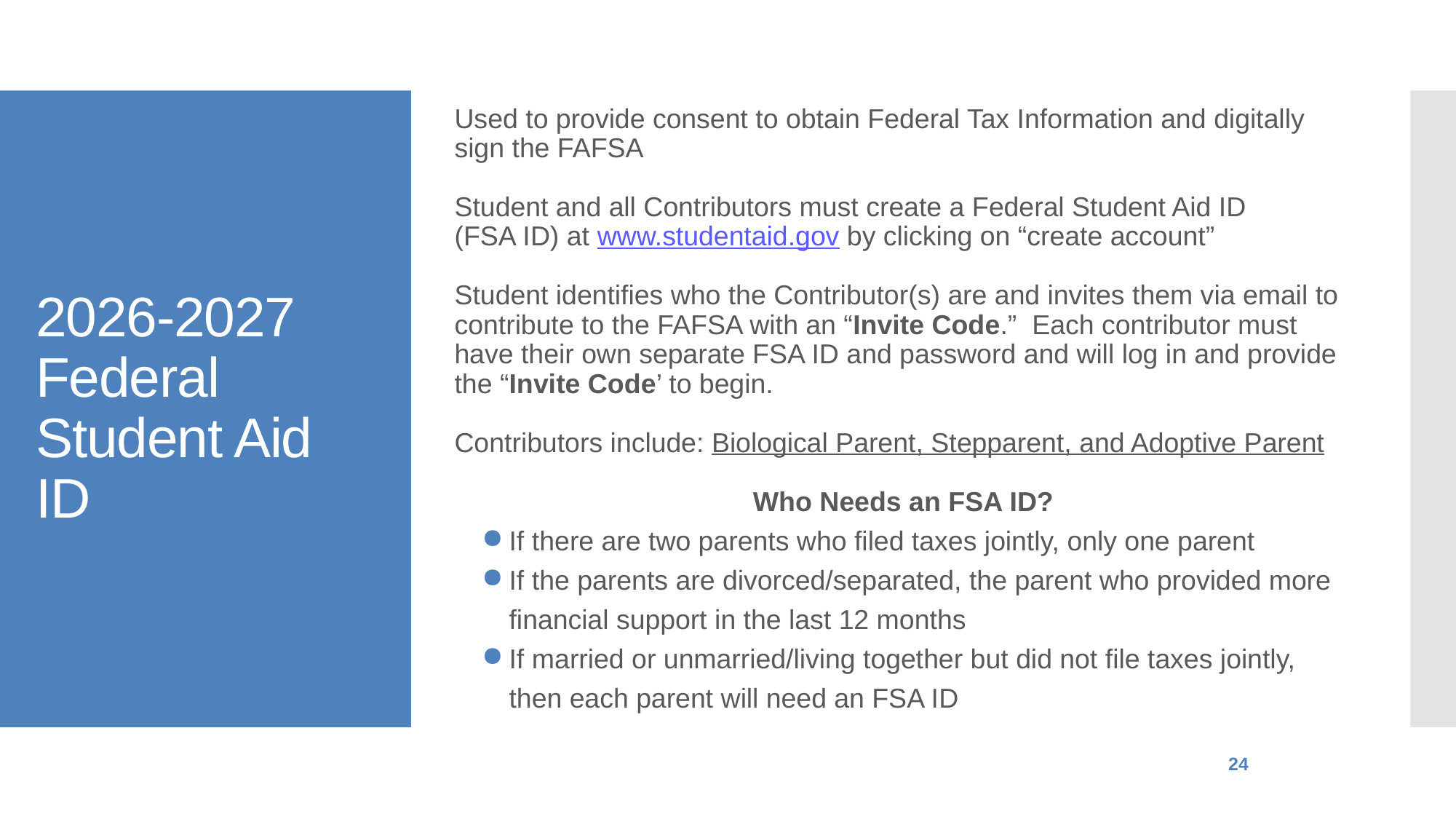

2026-2027 Federal Student Aid ID
Used to provide consent to obtain Federal Tax Information and digitally sign the FAFSA

Student and all Contributors must create a Federal Student Aid ID
(FSA ID) at www.studentaid.gov by clicking on “create account”

Student identifies who the Contributor(s) are and invites them via email to contribute to the FAFSA with an “Invite Code.”  Each contributor must have their own separate FSA ID and password and will log in and provide the “Invite Code’ to begin.

Contributors include: Biological Parent, Stepparent, and Adoptive Parent

Who Needs an FSA ID?
If there are two parents who filed taxes jointly, only one parent
If the parents are divorced/separated, the parent who provided more financial support in the last 12 months
If married or unmarried/living together but did not file taxes jointly, then each parent will need an FSA ID

24
Higher Education Student Assistance Authority